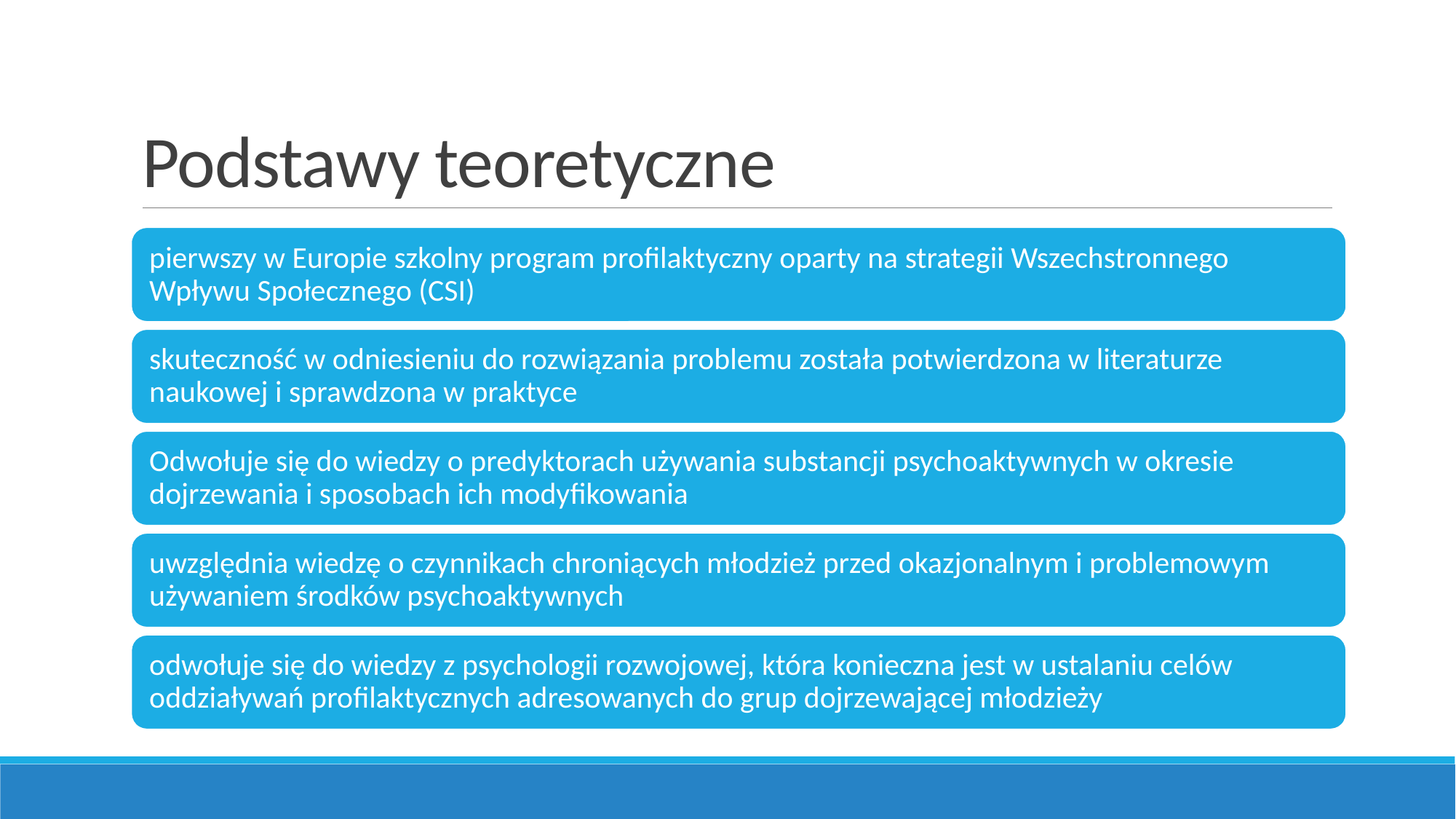

# Podstawy teoretyczne
pierwszy w Europie szkolny program profilaktyczny oparty na strategii Wszechstronnego Wpływu Społecznego (CSI)
skuteczność w odniesieniu do rozwiązania problemu została potwierdzona w literaturze naukowej i sprawdzona w praktyce
Odwołuje się do wiedzy o predyktorach używania substancji psychoaktywnych w okresie dojrzewania i sposobach ich modyfikowania
uwzględnia wiedzę o czynnikach chroniących młodzież przed okazjonalnym i problemowym używaniem środków psychoaktywnych
odwołuje się do wiedzy z psychologii rozwojowej, która konieczna jest w ustalaniu celów oddziaływań profilaktycznych adresowanych do grup dojrzewającej młodzieży